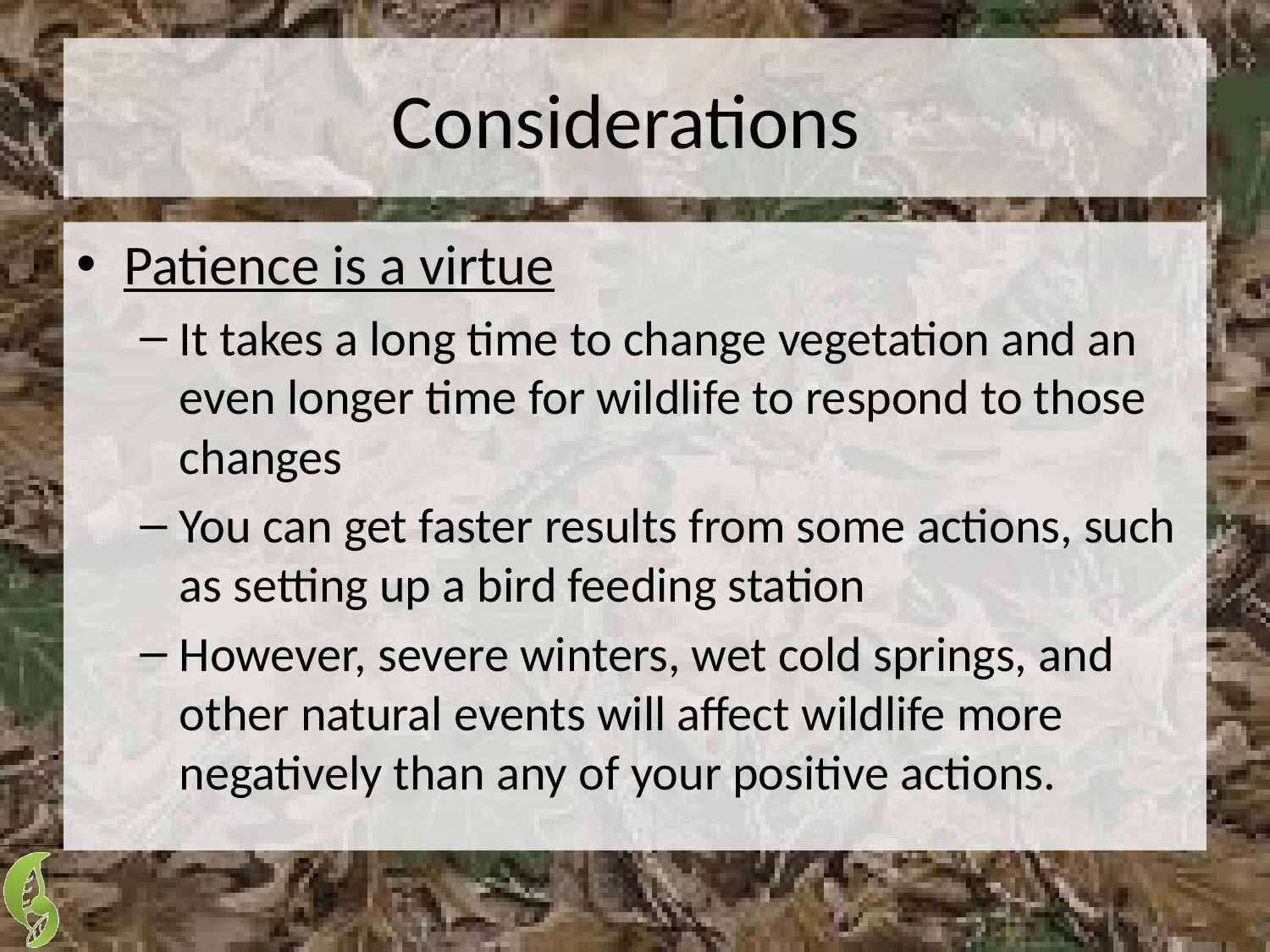

# Considerations
Patience is a virtue
It takes a long time to change vegetation and an even longer time for wildlife to respond to those changes
You can get faster results from some actions, such as setting up a bird feeding station
However, severe winters, wet cold springs, and other natural events will affect wildlife more negatively than any of your positive actions.